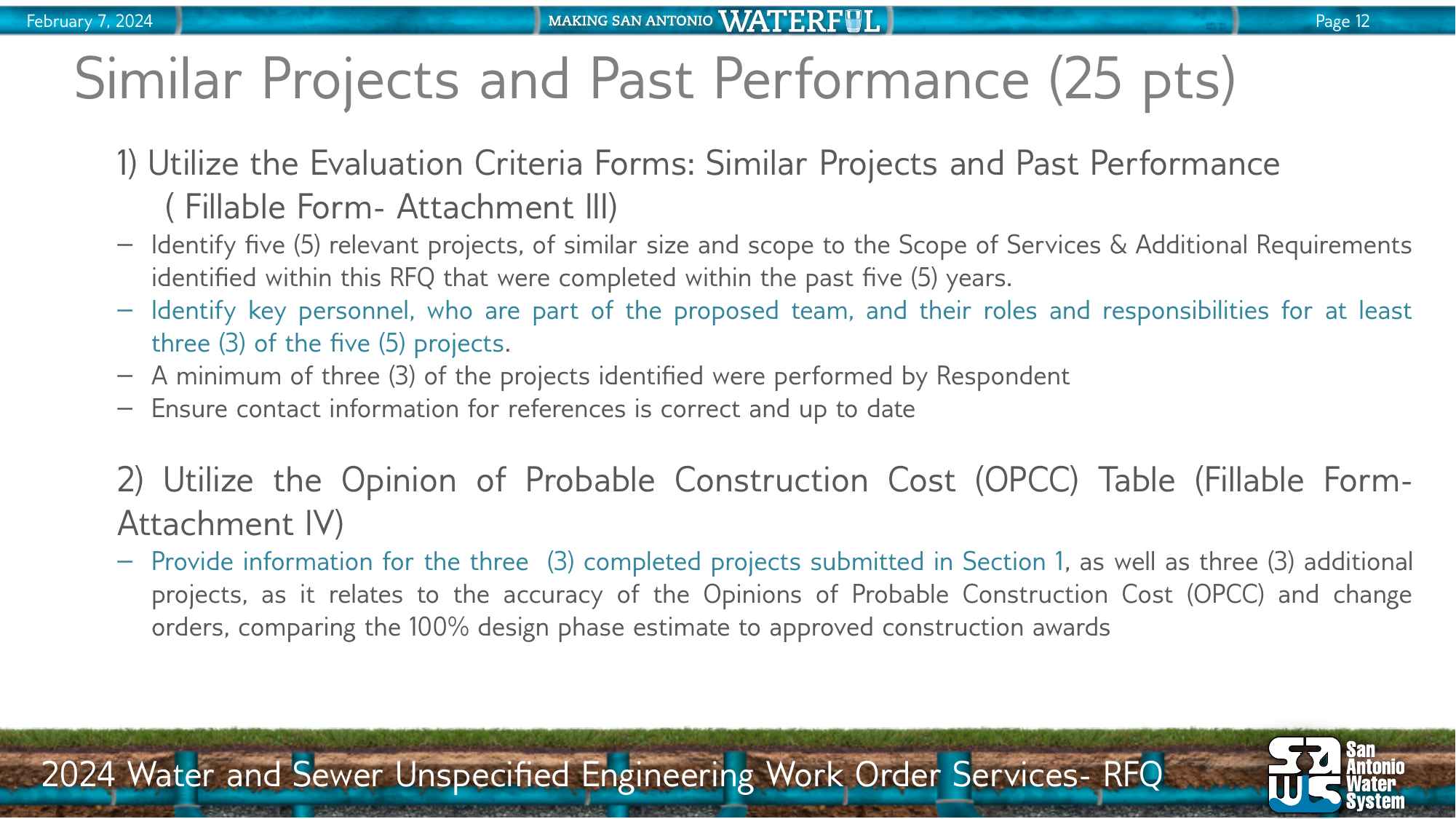

# Similar Projects and Past Performance (25 pts)

1) Utilize the Evaluation Criteria Forms: Similar Projects and Past Performance
( Fillable Form- Attachment III)
Identify five (5) relevant projects, of similar size and scope to the Scope of Services & Additional Requirements identified within this RFQ that were completed within the past five (5) years.
Identify key personnel, who are part of the proposed team, and their roles and responsibilities for at least three (3) of the five (5) projects.
A minimum of three (3) of the projects identified were performed by Respondent
Ensure contact information for references is correct and up to date

2) Utilize the Opinion of Probable Construction Cost (OPCC) Table (Fillable Form- Attachment IV)
Provide information for the three  (3) completed projects submitted in Section 1, as well as three (3) additional projects, as it relates to the accuracy of the Opinions of Probable Construction Cost (OPCC) and change orders, comparing the 100% design phase estimate to approved construction awards